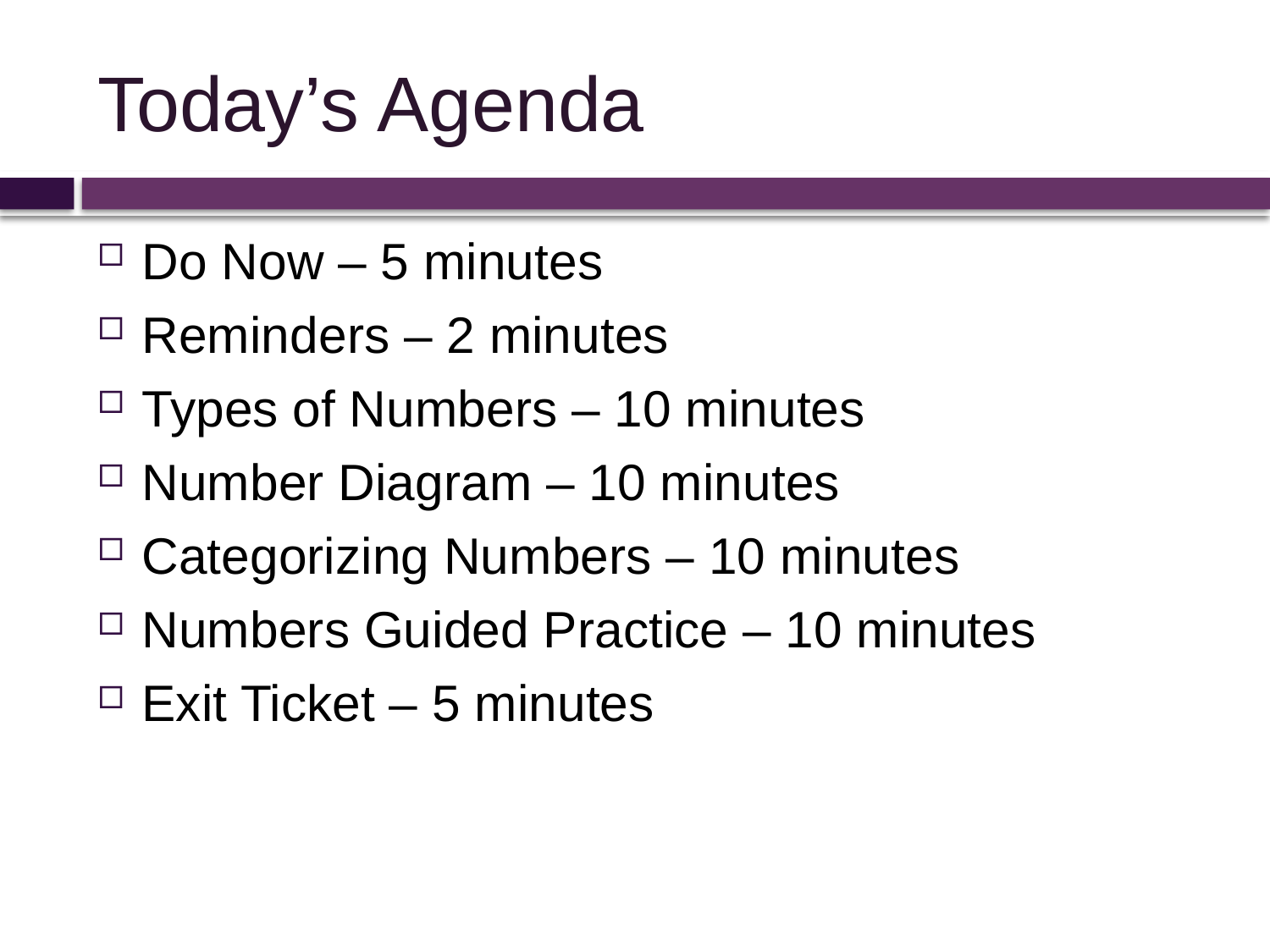

# Today’s Agenda
Do Now – 5 minutes
Reminders – 2 minutes
Types of Numbers – 10 minutes
Number Diagram – 10 minutes
Categorizing Numbers – 10 minutes
Numbers Guided Practice – 10 minutes
Exit Ticket – 5 minutes